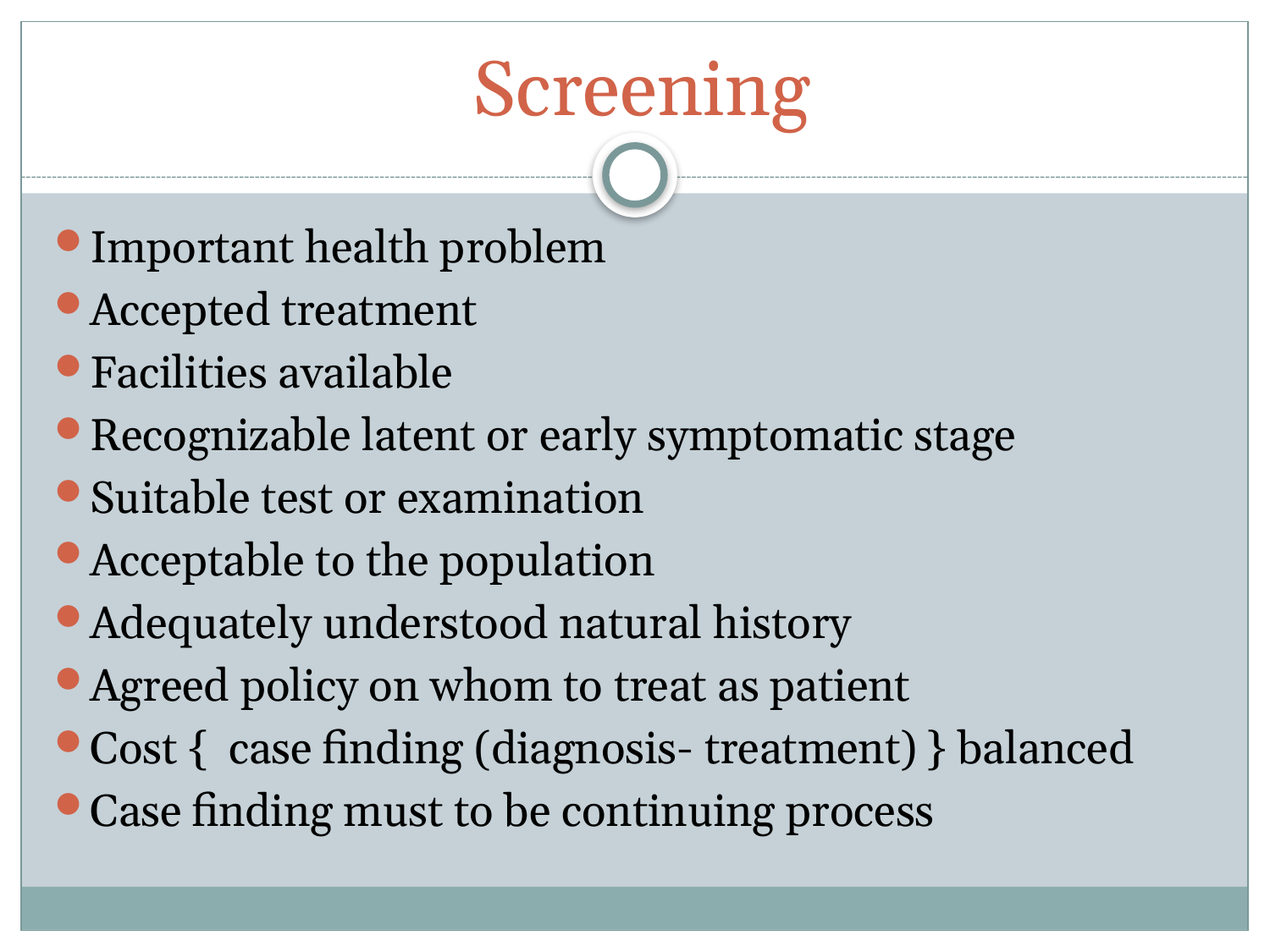

# Screening
Important health problem
Accepted treatment
Facilities available
Recognizable latent or early symptomatic stage
Suitable test or examination
Acceptable to the population
Adequately understood natural history
Agreed policy on whom to treat as patient
Cost {  case finding (diagnosis- treatment) } balanced
Case finding must to be continuing process